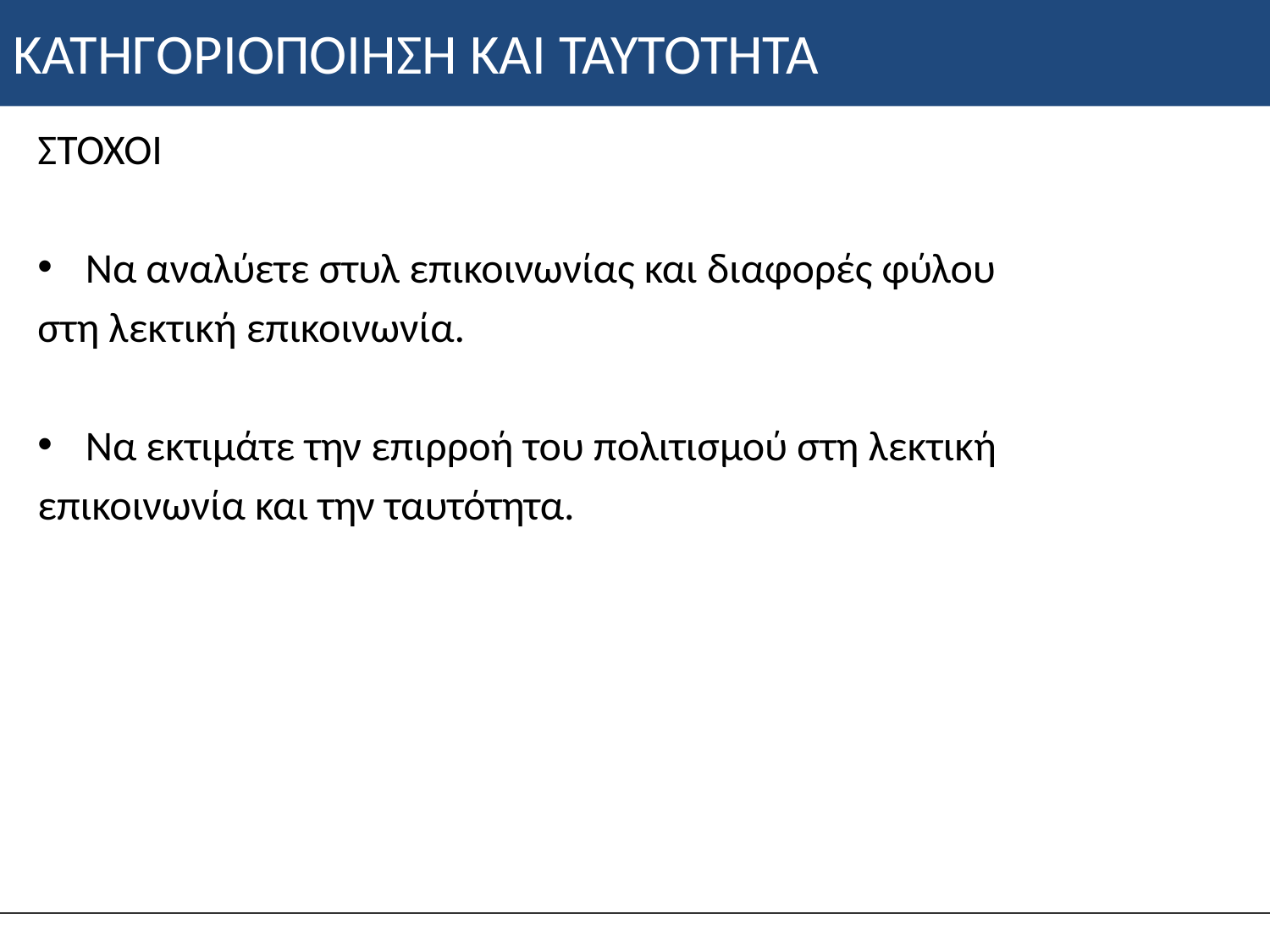

# ΚΑΤΗΓΟΡΙΟΠΟΙΗΣΗ ΚΑΙ ΤΑΥΤΟΤΗΤΑ
ΣΤΟΧΟΙ

Να αναλύετε στυλ επικοινωνίας και διαφορές φύλου
στη λεκτική επικοινωνία.

Να εκτιμάτε την επιρροή του πολιτισμού στη λεκτική
επικοινωνία και την ταυτότητα.